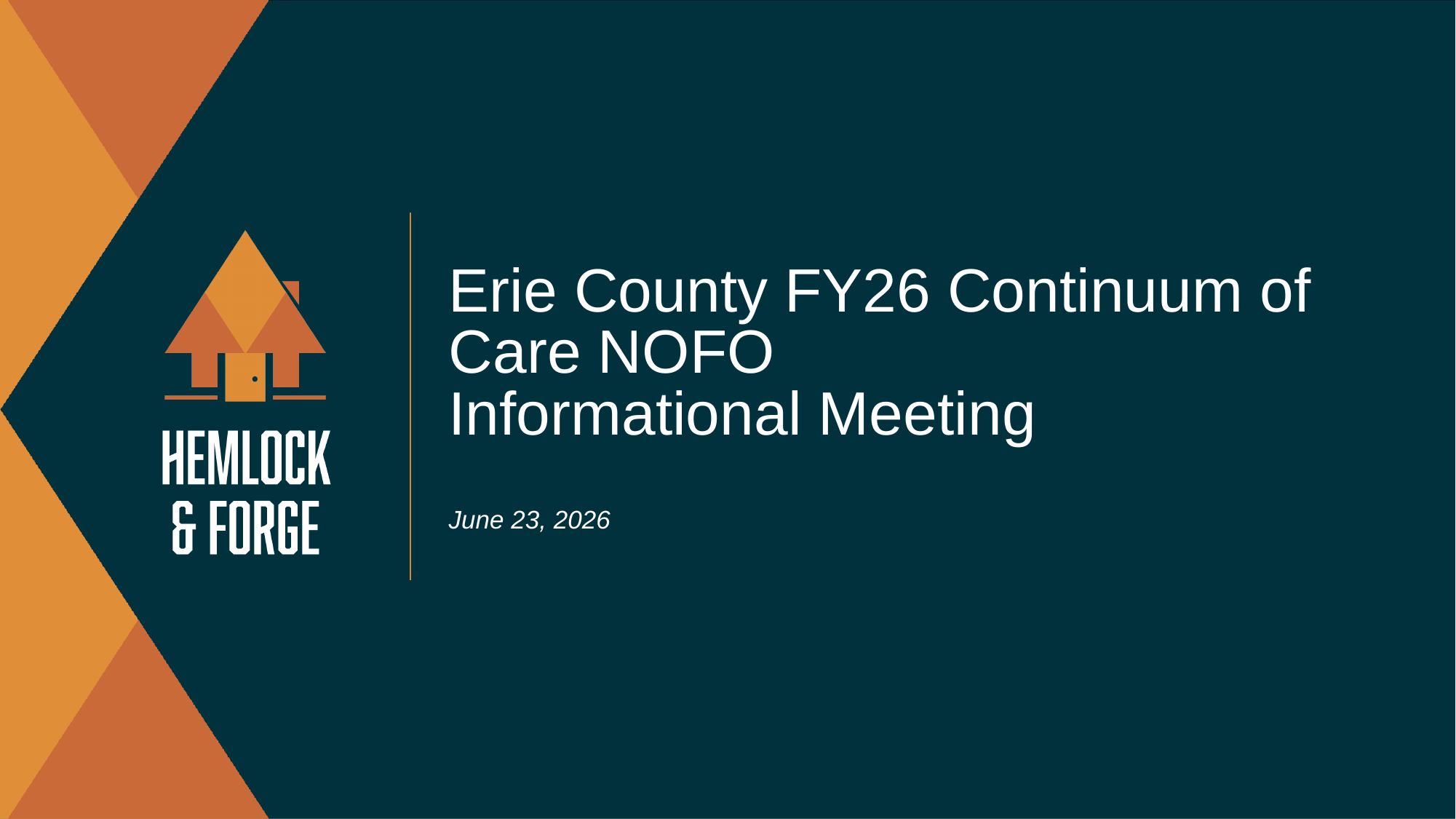

# Erie County FY26 Continuum of Care NOFO Informational Meeting June 23, 2026